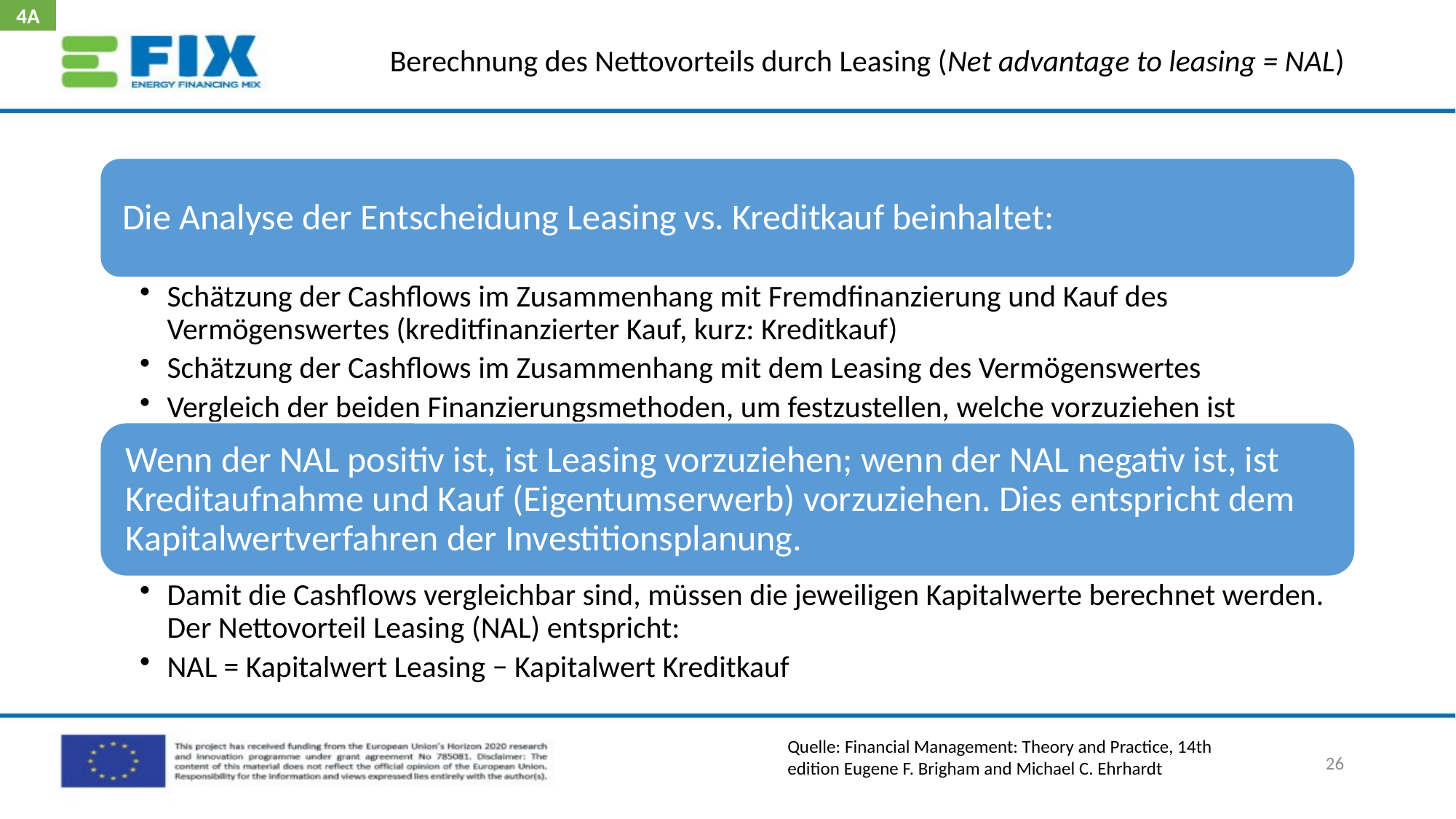

4A
# Berechnung des Nettovorteils durch Leasing (Net advantage to leasing = NAL)
Die Analyse der Entscheidung Leasing vs. Kreditkauf beinhaltet:
Schätzung der Cashflows im Zusammenhang mit Fremdfinanzierung und Kauf des Vermögenswertes (kreditfinanzierter Kauf, kurz: Kreditkauf)
Schätzung der Cashflows im Zusammenhang mit dem Leasing des Vermögenswertes
Vergleich der beiden Finanzierungsmethoden, um festzustellen, welche vorzuziehen ist
Wenn der NAL positiv ist, ist Leasing vorzuziehen; wenn der NAL negativ ist, ist Kreditaufnahme und Kauf (Eigentumserwerb) vorzuziehen. Dies entspricht dem Kapitalwertverfahren der Investitionsplanung.
Damit die Cashflows vergleichbar sind, müssen die jeweiligen Kapitalwerte berechnet werden. Der Nettovorteil Leasing (NAL) entspricht:
NAL = Kapitalwert Leasing − Kapitalwert Kreditkauf
Quelle: Financial Management: Theory and Practice, 14th edition Eugene F. Brigham and Michael C. Ehrhardt
26